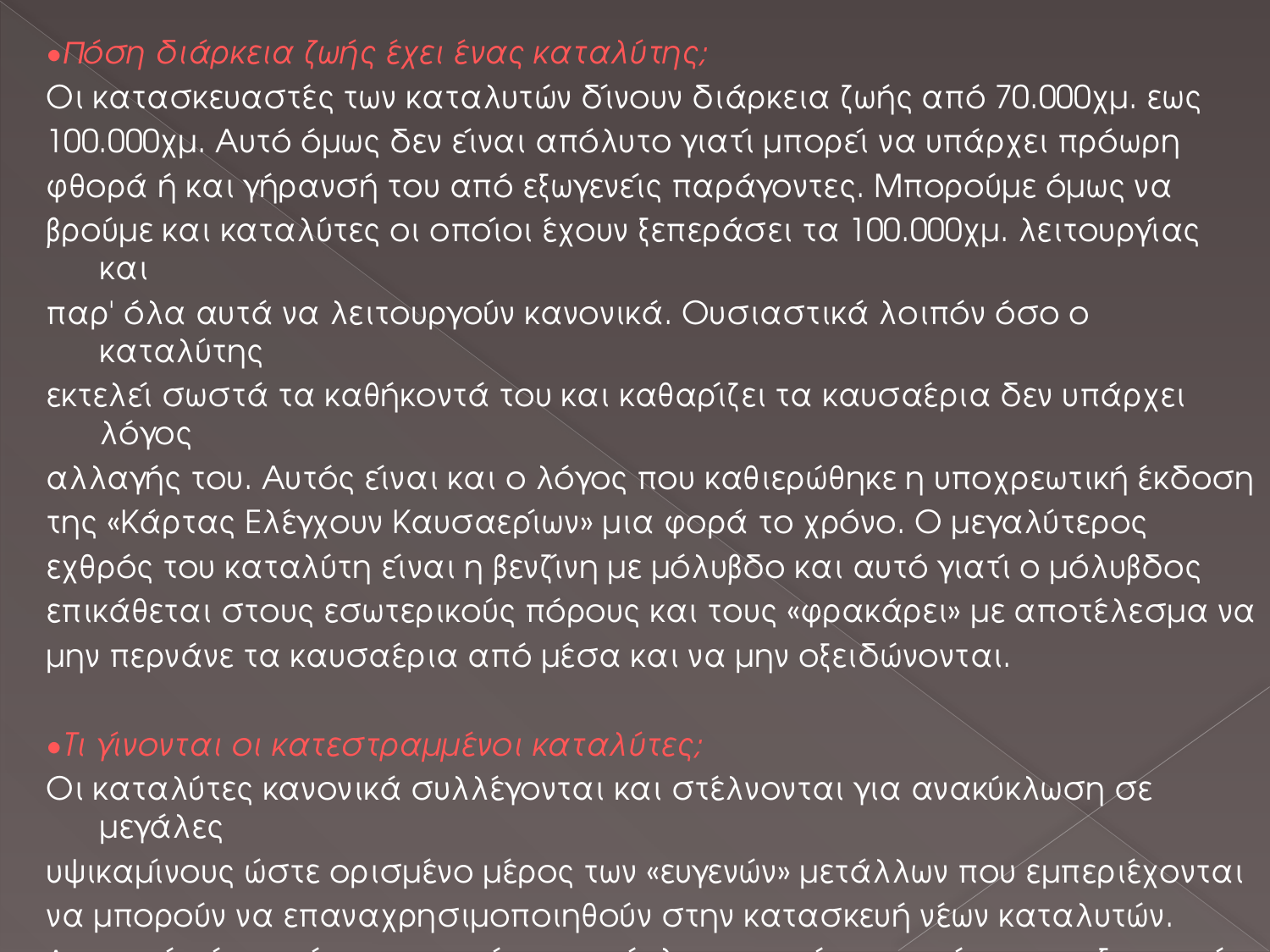

•Πόση διάρκεια ζωής έχει ένας καταλύτης;
Οι κατασκευαστές των καταλυτών δίνουν διάρκεια ζωής από 70.000χμ. εως
100.000χμ. Αυτό όμως δεν είναι απόλυτο γιατί μπορεί να υπάρχει πρόωρη
φθορά ή και γήρανσή του από εξωγενείς παράγοντες. Μπορούμε όμως να
βρούμε και καταλύτες οι οποίοι έχουν ξεπεράσει τα 100.000χμ. λειτουργίας και
παρ' όλα αυτά να λειτουργούν κανονικά. Ουσιαστικά λοιπόν όσο ο καταλύτης
εκτελεί σωστά τα καθήκοντά του και καθαρίζει τα καυσαέρια δεν υπάρχει λόγος
αλλαγής του. Αυτός είναι και ο λόγος που καθιερώθηκε η υποχρεωτική έκδοση
της «Κάρτας Ελέγχουν Καυσαερίων» μια φορά το χρόνο. Ο μεγαλύτερος
εχθρός του καταλύτη είναι η βενζίνη με μόλυβδο και αυτό γιατί ο μόλυβδος
επικάθεται στους εσωτερικούς πόρους και τους «φρακάρει» με αποτέλεσμα να
μην περνάνε τα καυσαέρια από μέσα και να μην οξειδώνονται.

•Τι γίνονται οι κατεστραμμένοι καταλύτες;
Οι καταλύτες κανονικά συλλέγονται και στέλνονται για ανακύκλωση σε μεγάλες
υψικαμίνους ώστε ορισμένο μέρος των «ευγενών» μετάλλων που εμπεριέχονται
να μπορούν να επαναχρησιμοποιηθούν στην κατασκευή νέων καταλυτών.
Δυστυχώς όμως τέτοιες εταιρίες ανακύκλωσης υπάρχουν μόνο στο εξωτερικό.